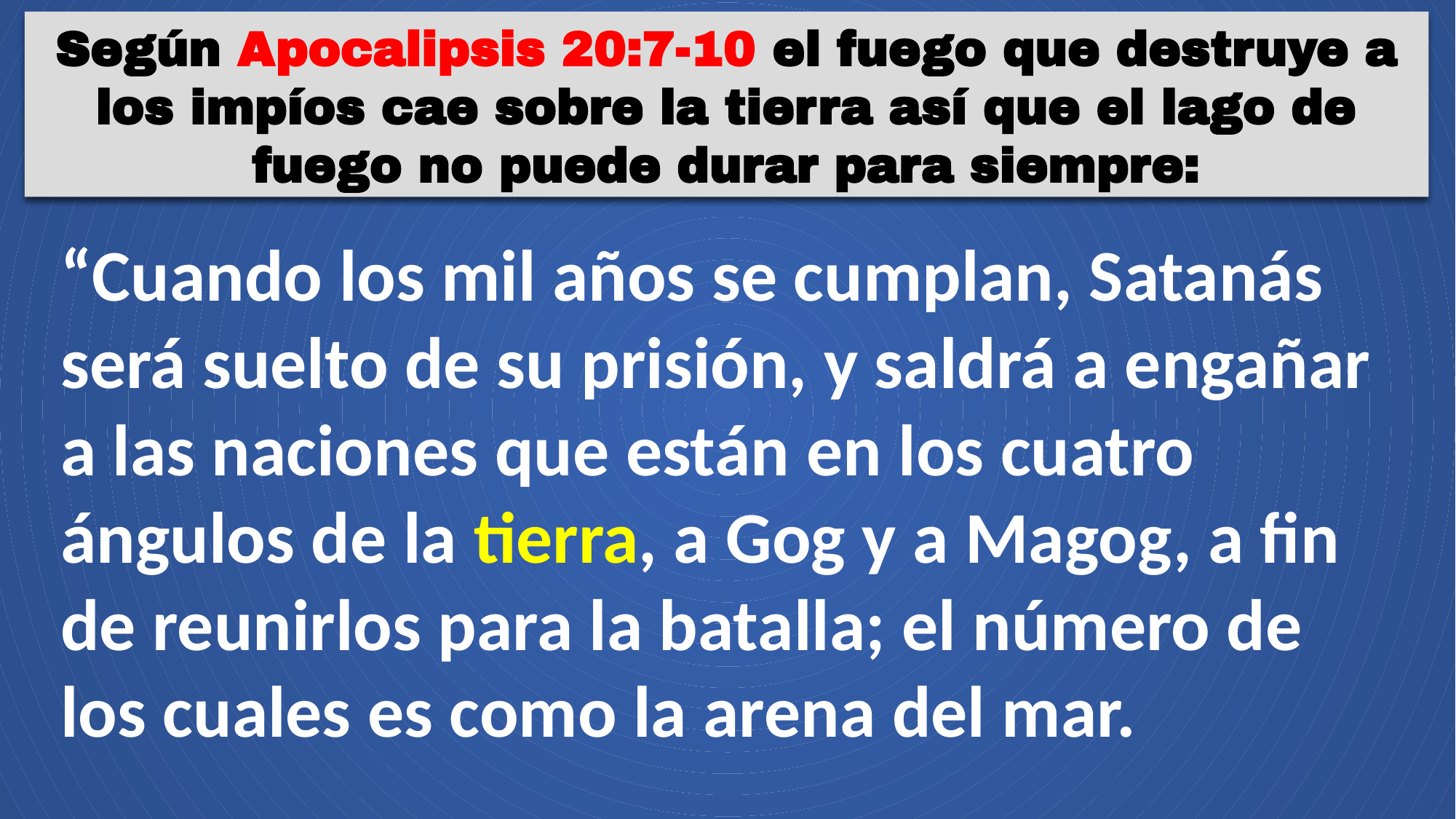

Según Apocalipsis 20:7-10 el fuego que destruye a los impíos cae sobre la tierra así que el lago de fuego no puede durar para siempre:
“Cuando los mil años se cumplan, Satanás será suelto de su prisión, y saldrá a engañar a las naciones que están en los cuatro ángulos de la tierra, a Gog y a Magog, a fin de reunirlos para la batalla; el número de los cuales es como la arena del mar.